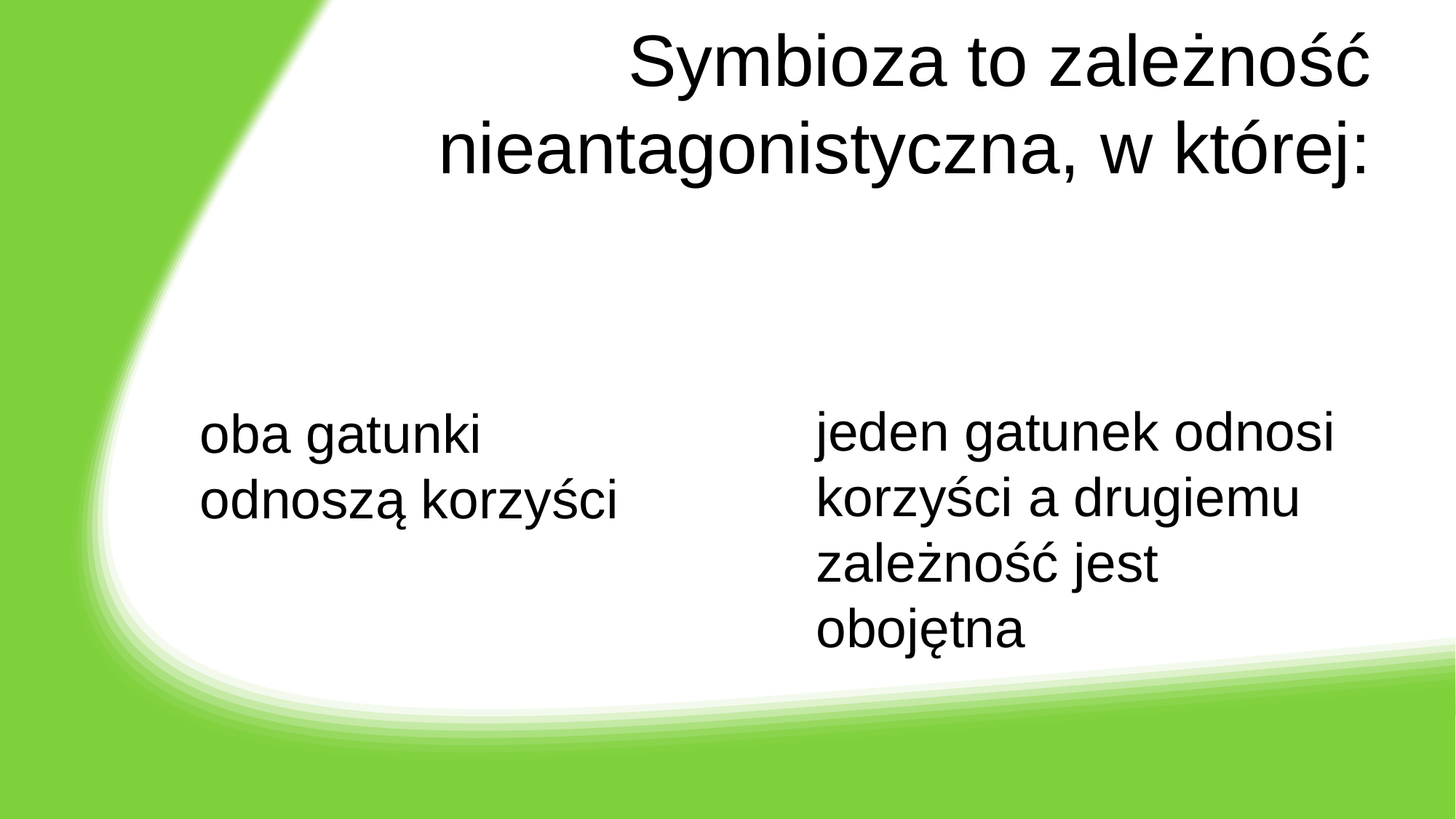

# Symbioza to zależność nieantagonistyczna, w której:
jeden gatunek odnosi korzyści a drugiemu zależność jest obojętna
oba gatunki odnoszą korzyści